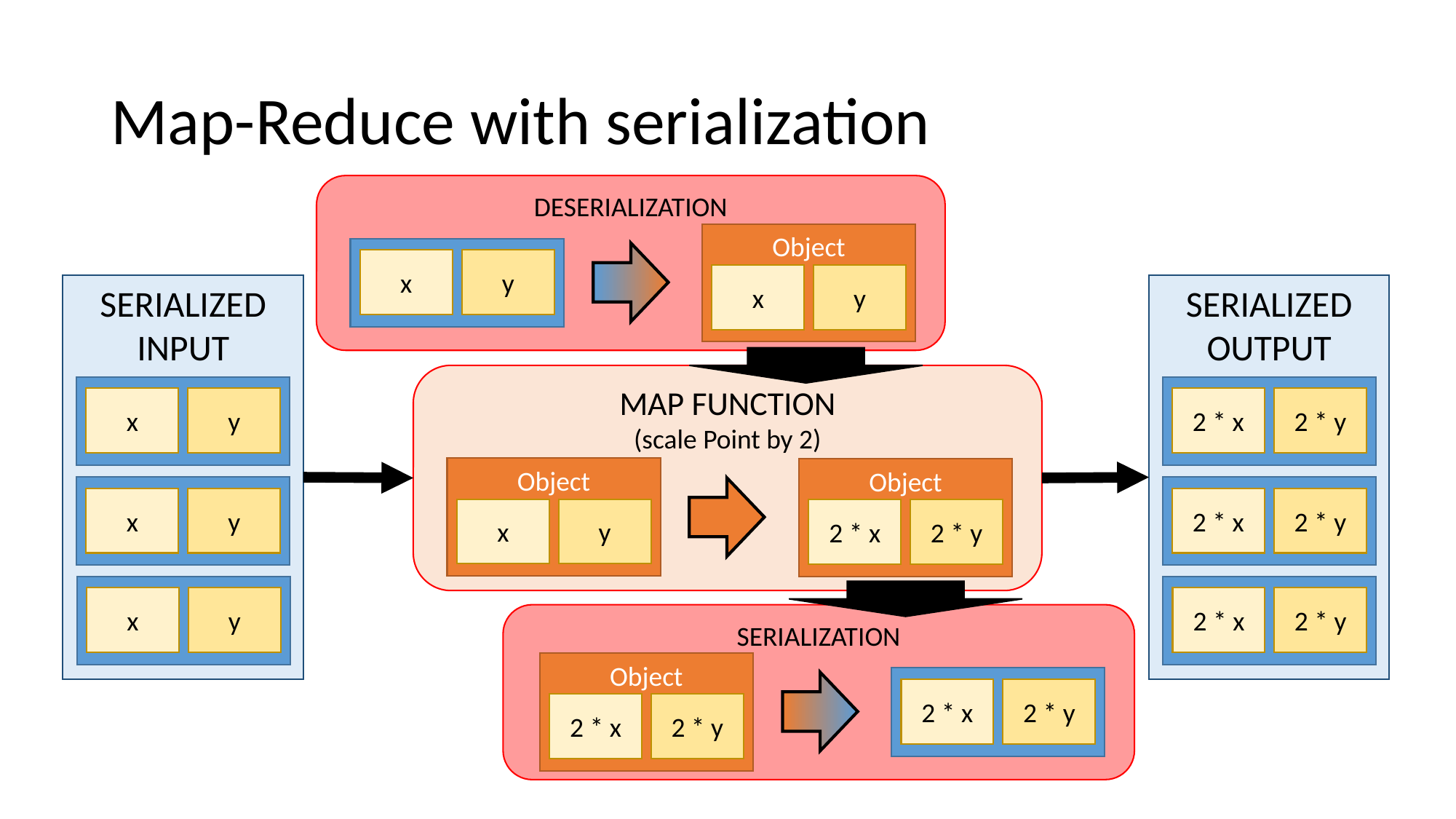

# Map-Reduce with serialization
DESERIALIZATION
Object
x
y

x
y

SERIALIZED
INPUT

x
y

x
y

x
y
SERIALIZED
OUTPUT

2 * x
2 * y

2 * x
2 * y

2 * x
2 * y

MAP FUNCTION
(scale Point by 2)
Object
x
y
Object
2 * x
2 * y

SERIALIZATION
Object
2 * x
2 * y

2 * x
2 * y